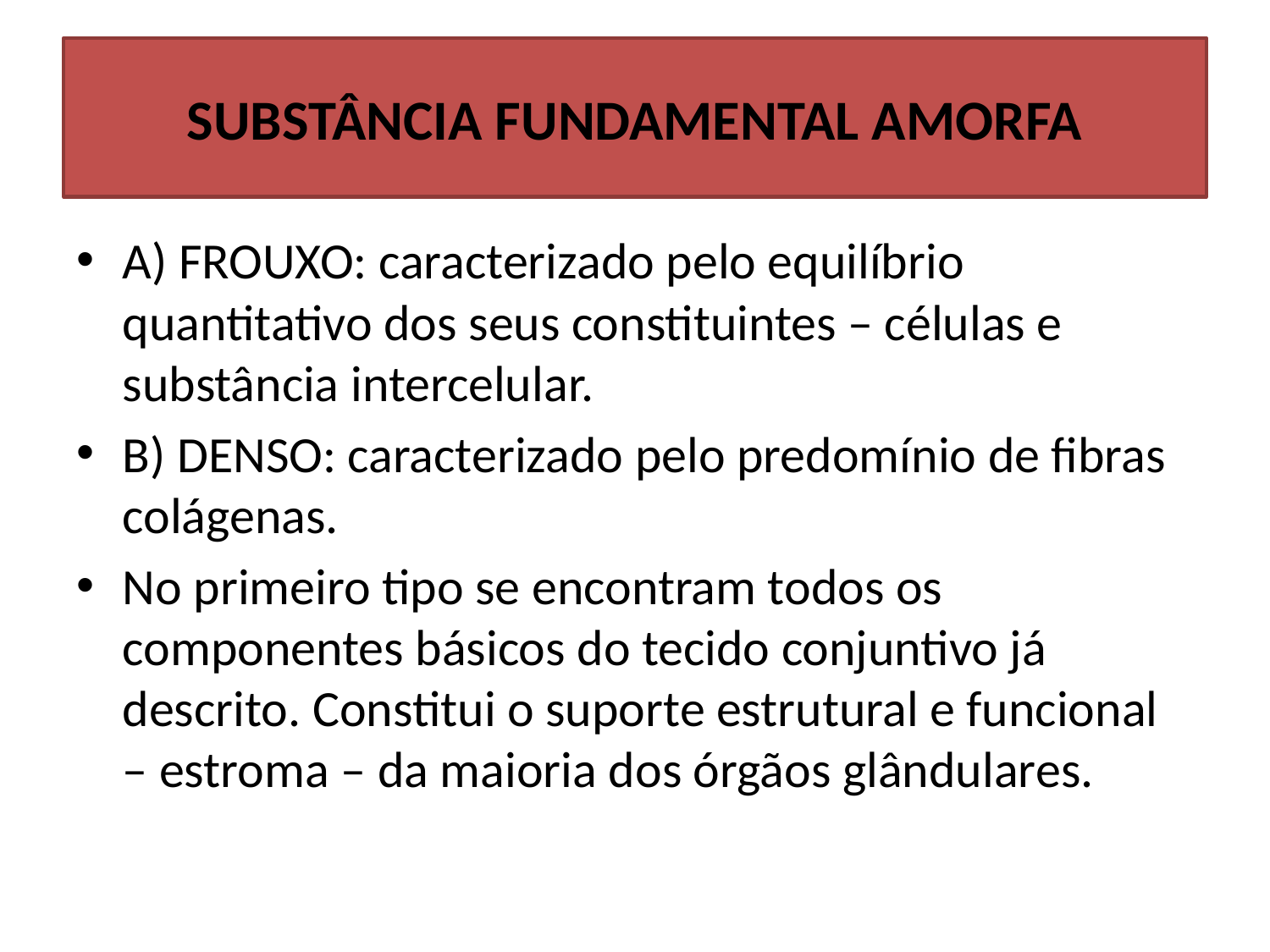

# SUBSTÂNCIA FUNDAMENTAL AMORFA
A) FROUXO: caracterizado pelo equilíbrio quantitativo dos seus constituintes – células e substância intercelular.
B) DENSO: caracterizado pelo predomínio de fibras colágenas.
No primeiro tipo se encontram todos os componentes básicos do tecido conjuntivo já descrito. Constitui o suporte estrutural e funcional – estroma – da maioria dos órgãos glândulares.